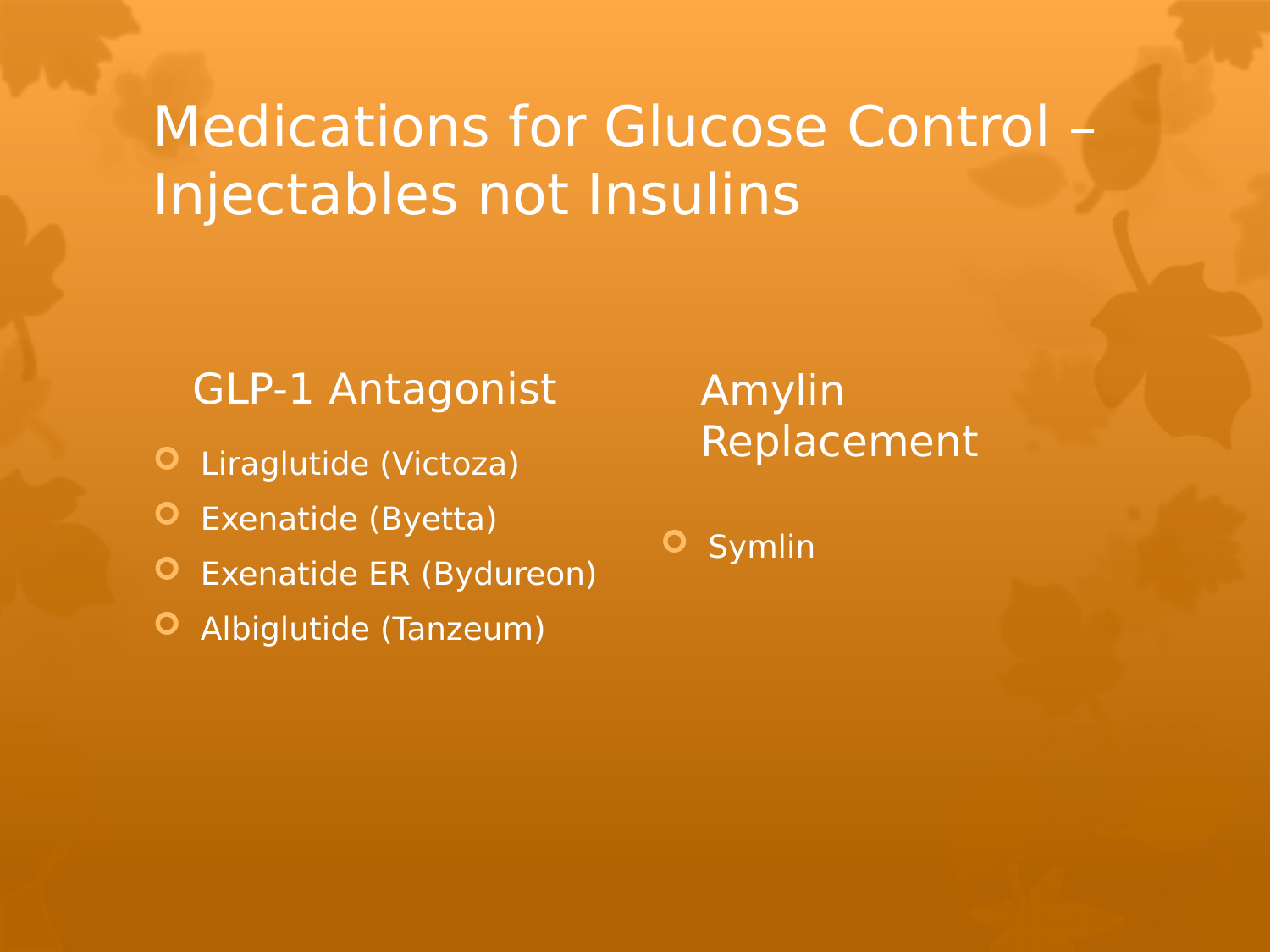

# Medications for Glucose Control – Injectables not Insulins
Liraglutide (Victoza)
Exenatide (Byetta)
Exenatide ER (Bydureon)
Albiglutide (Tanzeum)

Symlin

GLP-1 Antagonist
Amylin Replacement